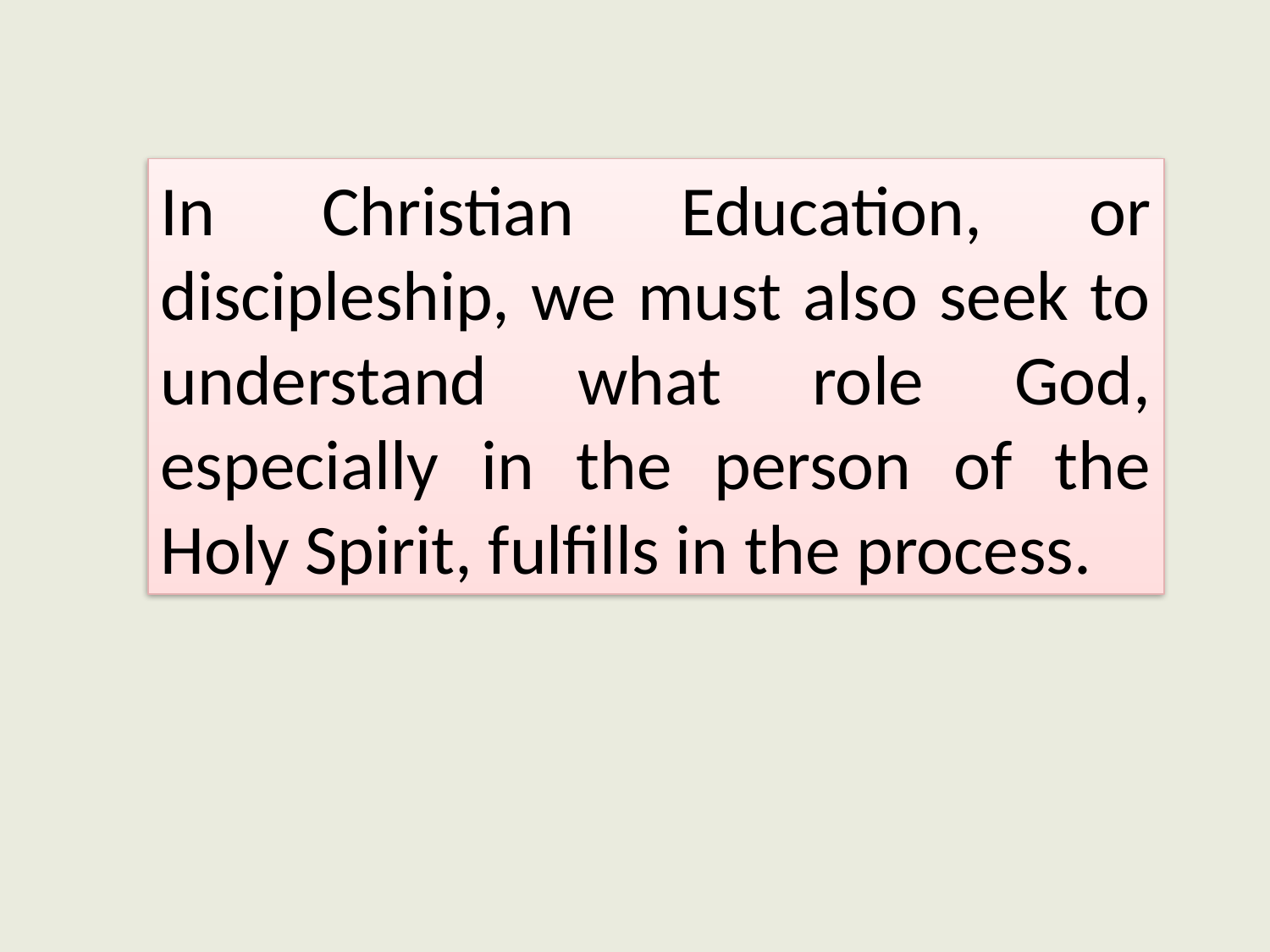

In Christian Education, or discipleship, we must also seek to understand what role God, especially in the person of the Holy Spirit, fulfills in the process.